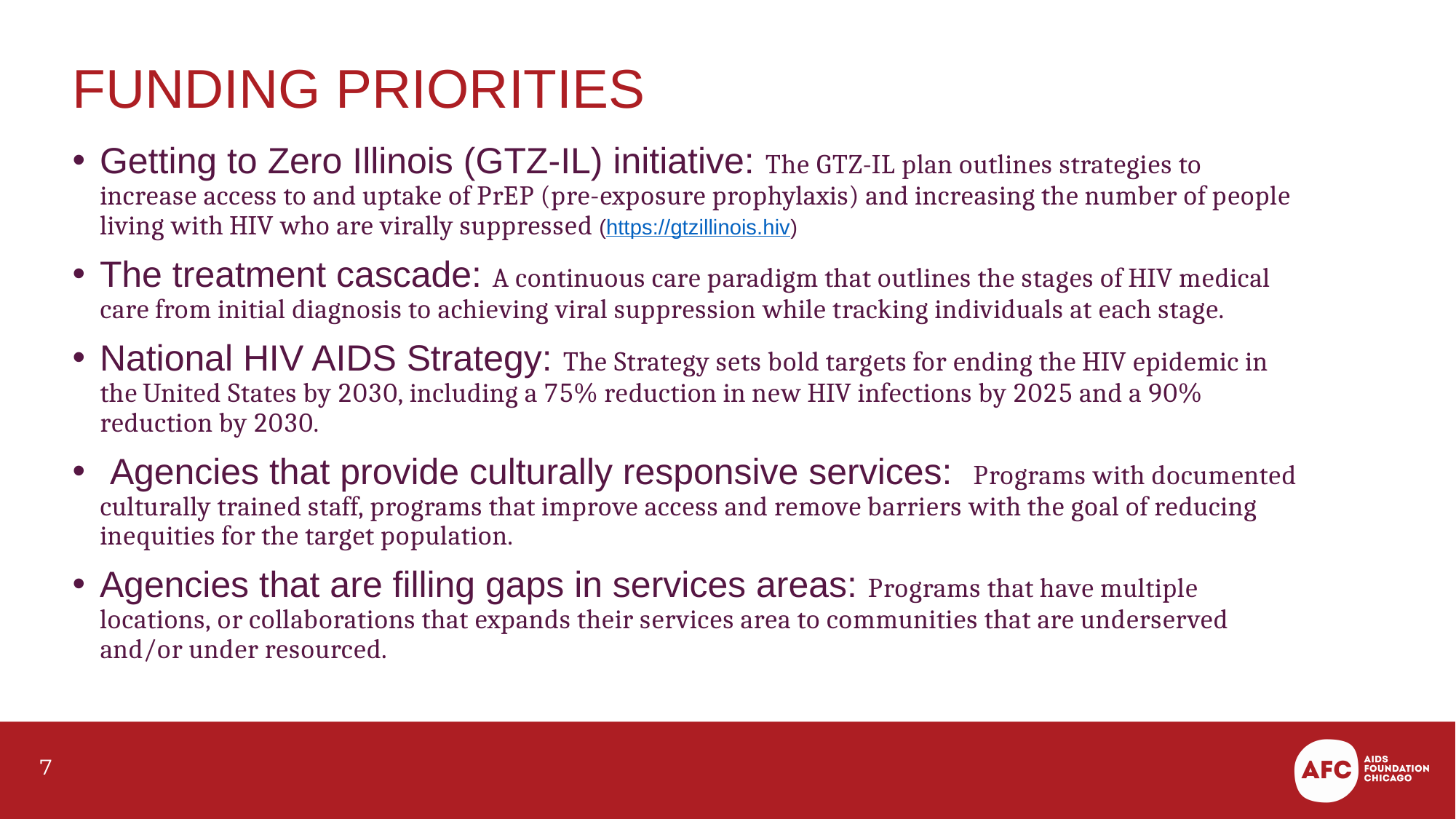

# Funding Priorities
Getting to Zero Illinois (GTZ-IL) initiative: The GTZ-IL plan outlines strategies to increase access to and uptake of PrEP (pre-exposure prophylaxis) and increasing the number of people living with HIV who are virally suppressed (https://gtzillinois.hiv)
The treatment cascade: A continuous care paradigm that outlines the stages of HIV medical care from initial diagnosis to achieving viral suppression while tracking individuals at each stage.
National HIV AIDS Strategy: The Strategy sets bold targets for ending the HIV epidemic in the United States by 2030, including a 75% reduction in new HIV infections by 2025 and a 90% reduction by 2030.
 Agencies that provide culturally responsive services:  Programs with documented culturally trained staff, programs that improve access and remove barriers with the goal of reducing inequities for the target population.
Agencies that are filling gaps in services areas: Programs that have multiple locations, or collaborations that expands their services area to communities that are underserved and/or under resourced.